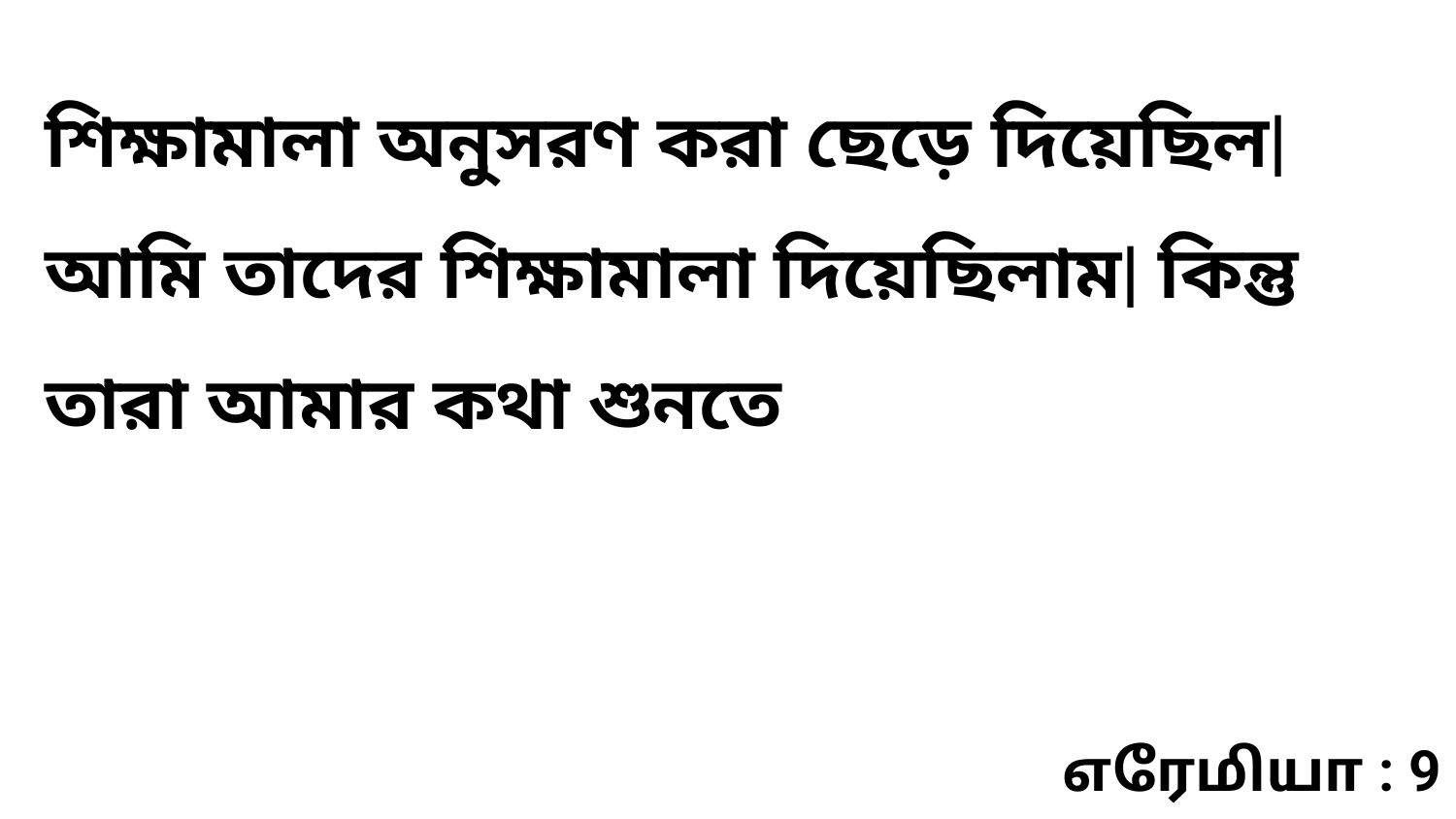

শিক্ষামালা অনুসরণ করা ছেড়ে দিয়েছিল| আমি তাদের শিক্ষামালা দিয়েছিলাম| কিন্তু তারা আমার কথা শুনতে
எரேமியா : 9